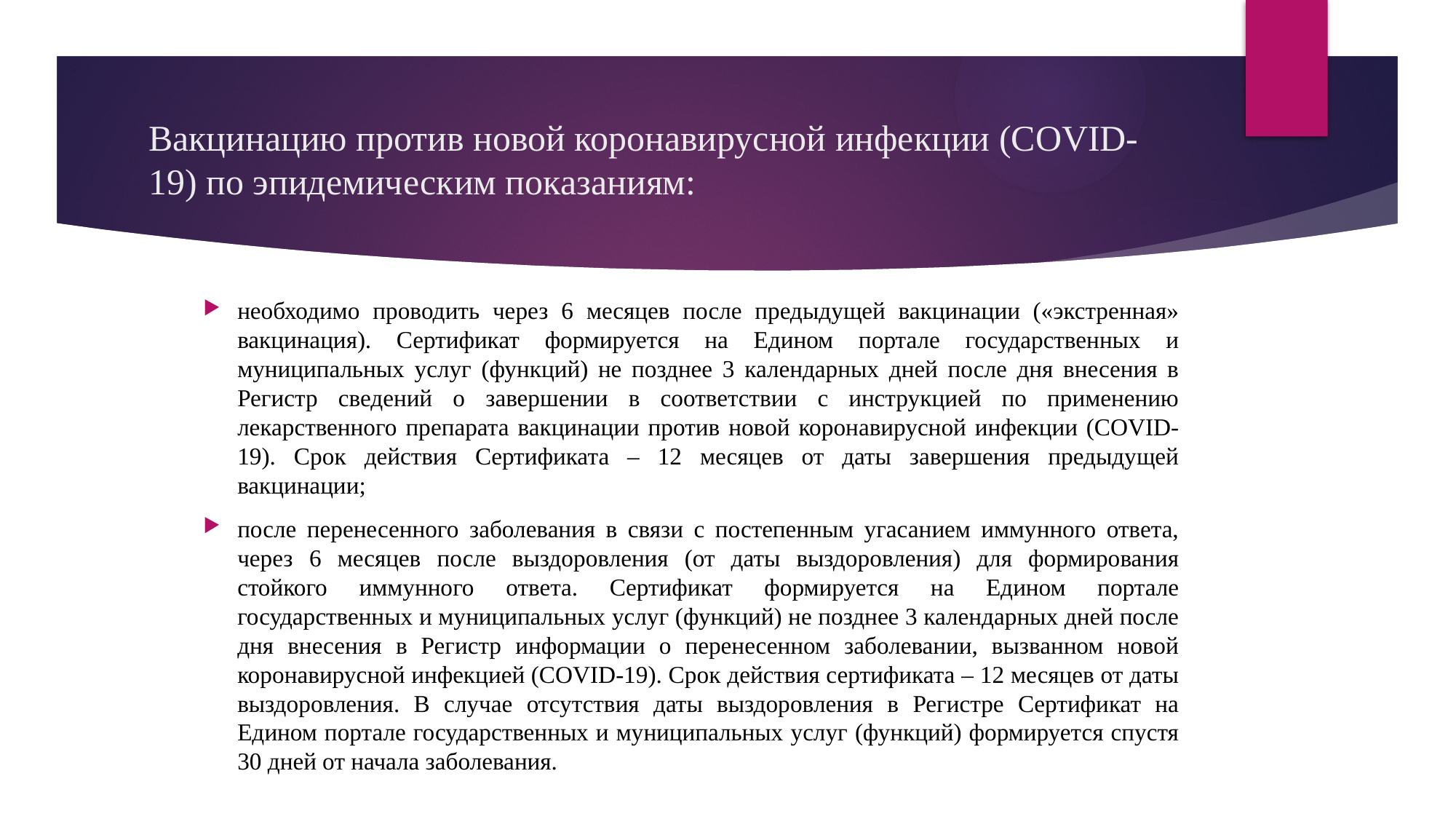

# Вакцинацию против новой коронавирусной инфекции (COVID-19) по эпидемическим показаниям:
необходимо проводить через 6 месяцев после предыдущей вакцинации («экстренная» вакцинация). Сертификат формируется на Едином портале государственных и муниципальных услуг (функций) не позднее 3 календарных дней после дня внесения в Регистр сведений о завершении в соответствии с инструкцией по применению лекарственного препарата вакцинации против новой коронавирусной инфекции (COVID-19). Срок действия Сертификата – 12 месяцев от даты завершения предыдущей вакцинации;
после перенесенного заболевания в связи с постепенным угасанием иммунного ответа, через 6 месяцев после выздоровления (от даты выздоровления) для формирования стойкого иммунного ответа. Сертификат формируется на Едином портале государственных и муниципальных услуг (функций) не позднее 3 календарных дней после дня внесения в Регистр информации о перенесенном заболевании, вызванном новой коронавирусной инфекцией (COVID-19). Срок действия сертификата – 12 месяцев от даты выздоровления. В случае отсутствия даты выздоровления в Регистре Сертификат на Едином портале государственных и муниципальных услуг (функций) формируется спустя 30 дней от начала заболевания.